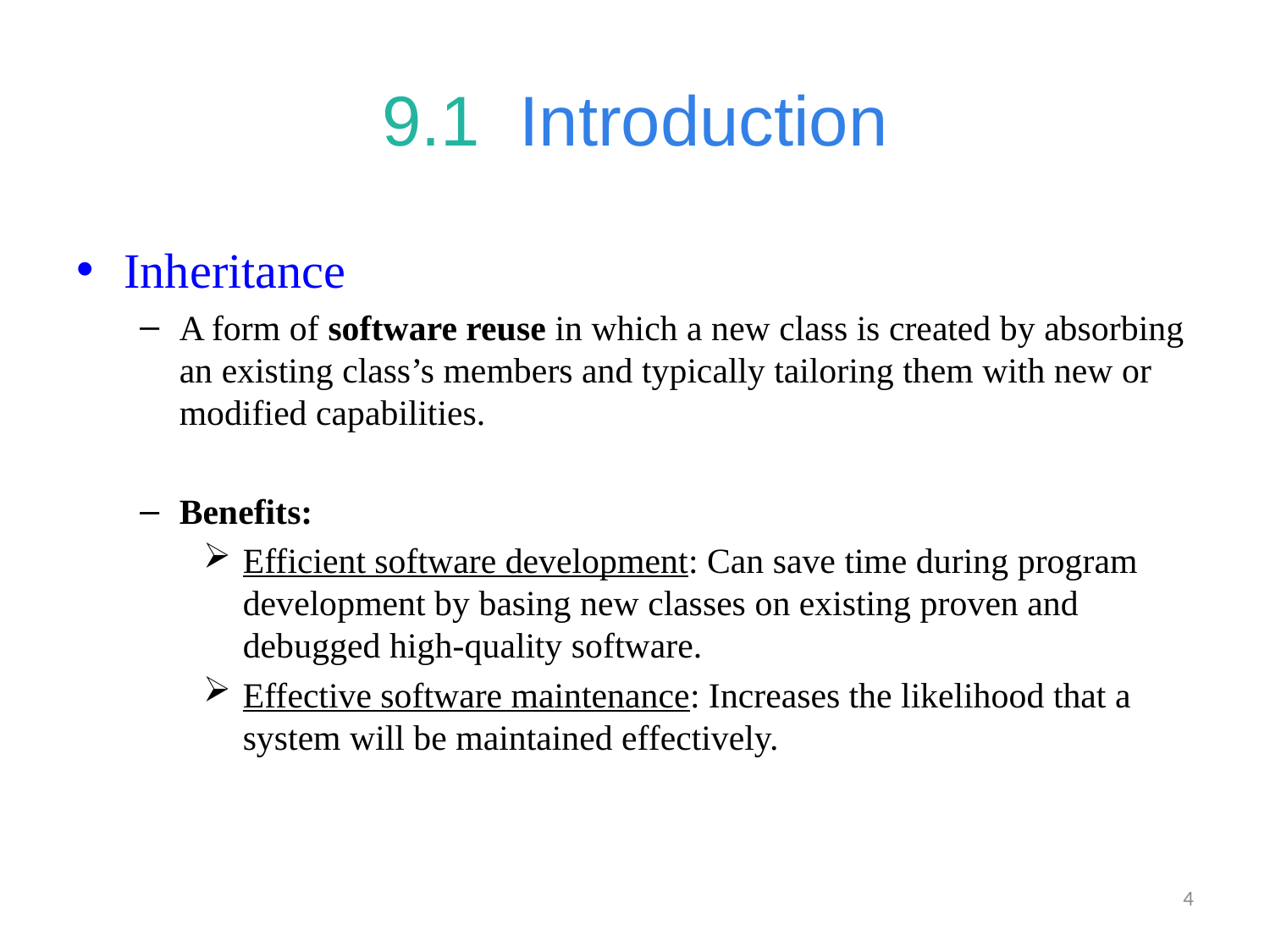

# 9.1  Introduction
Inheritance
A form of software reuse in which a new class is created by absorbing an existing class’s members and typically tailoring them with new or modified capabilities.

Benefits:
Efficient software development: Can save time during program development by basing new classes on existing proven and debugged high-quality software.
Effective software maintenance: Increases the likelihood that a system will be maintained effectively.
4